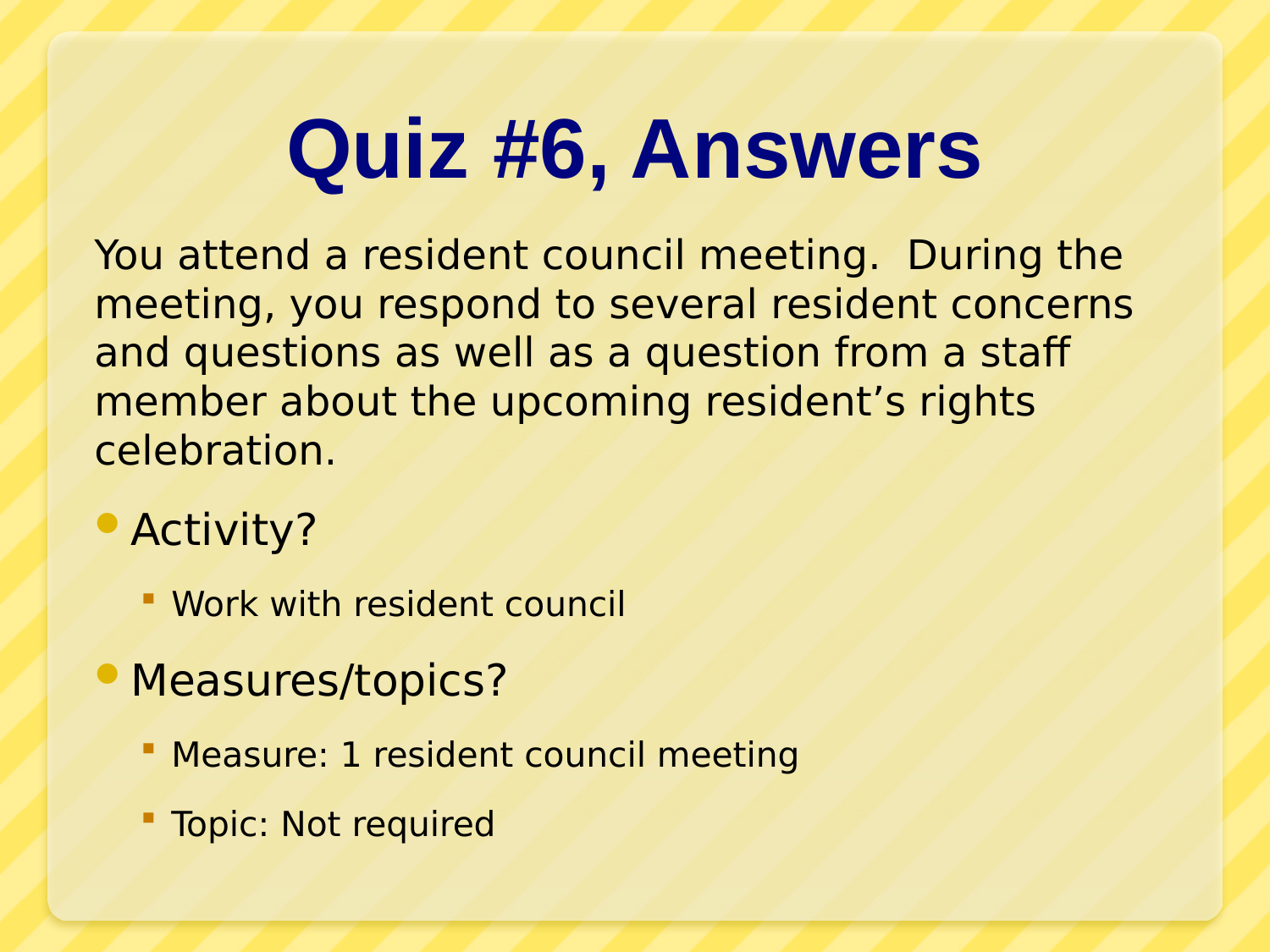

# Quiz #6, Answers
You attend a resident council meeting.  During the meeting, you respond to several resident concerns and questions as well as a question from a staff member about the upcoming resident’s rights celebration.
Activity?
Work with resident council
Measures/topics?
Measure: 1 resident council meeting
Topic: Not required